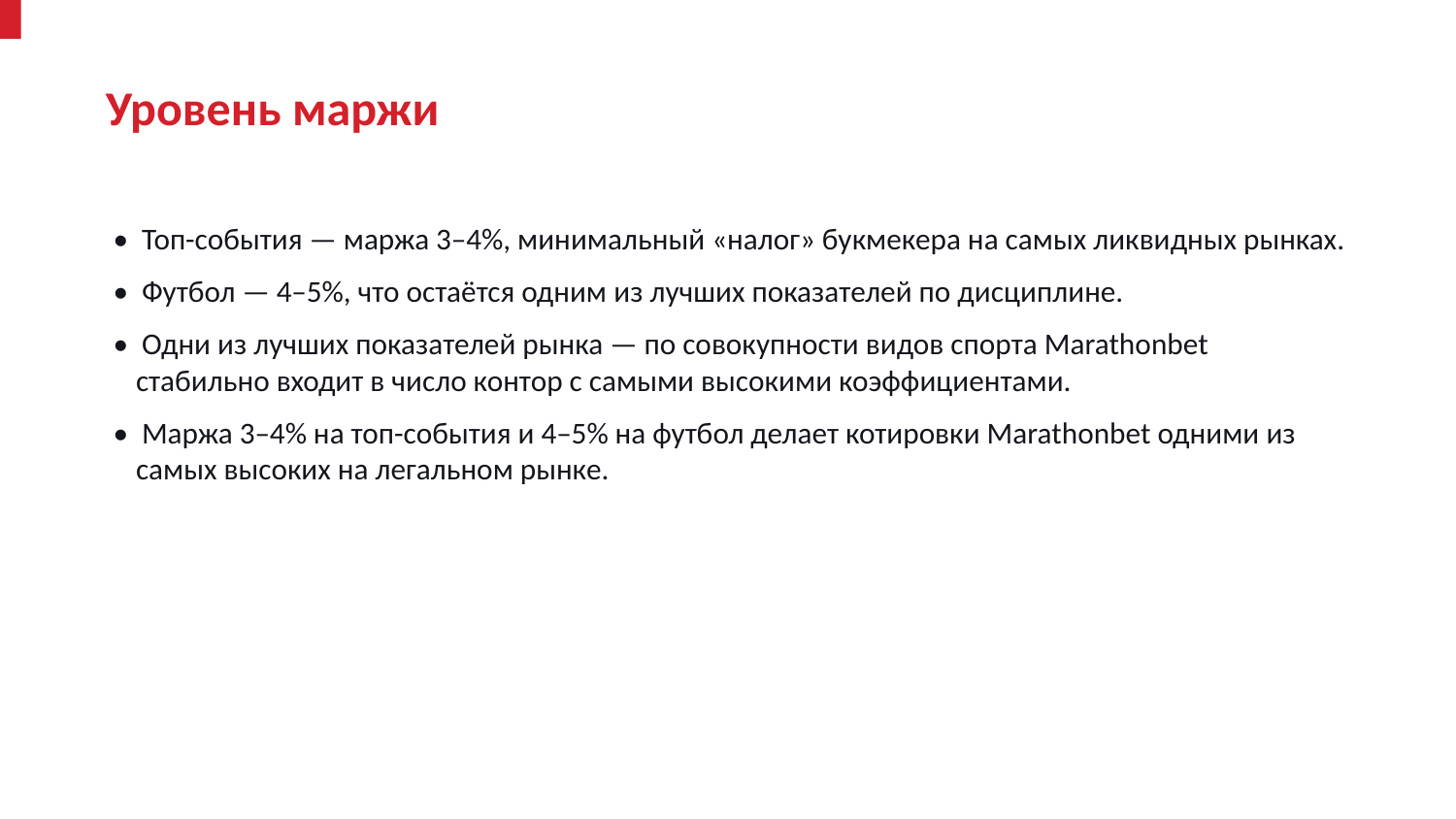

Уровень маржи
•  Топ-события — маржа 3–4%, минимальный «налог» букмекера на самых ликвидных рынках.
•  Футбол — 4–5%, что остаётся одним из лучших показателей по дисциплине.
•  Одни из лучших показателей рынка — по совокупности видов спорта Marathonbet стабильно входит в число контор с самыми высокими коэффициентами.
•  Маржа 3–4% на топ-события и 4–5% на футбол делает котировки Marathonbet одними из самых высоких на легальном рынке.